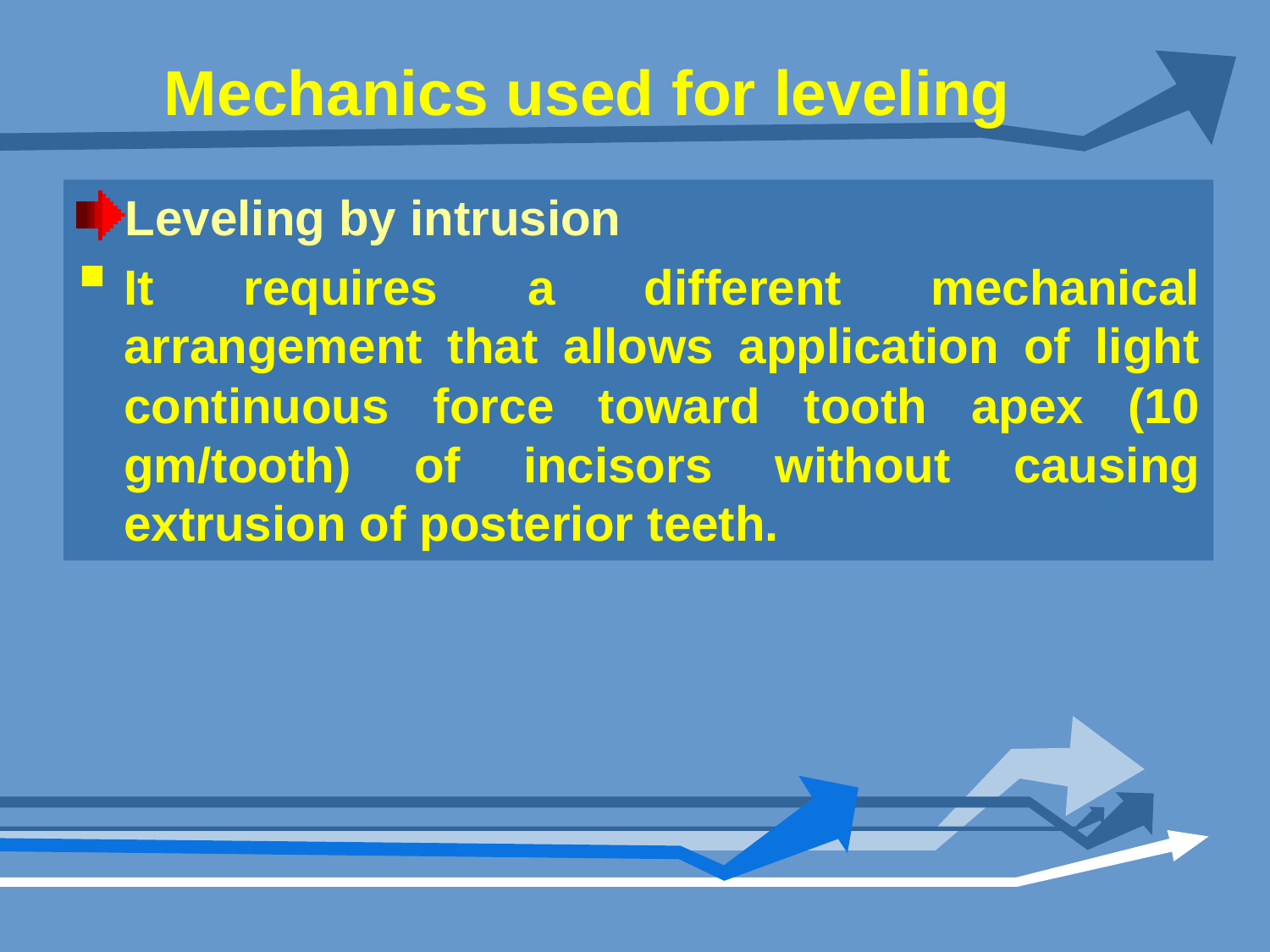

# Mechanics used for leveling
Leveling by intrusion
It requires a different mechanical arrangement that allows application of light continuous force toward tooth apex (10 gm/tooth) of incisors without causing extrusion of posterior teeth.